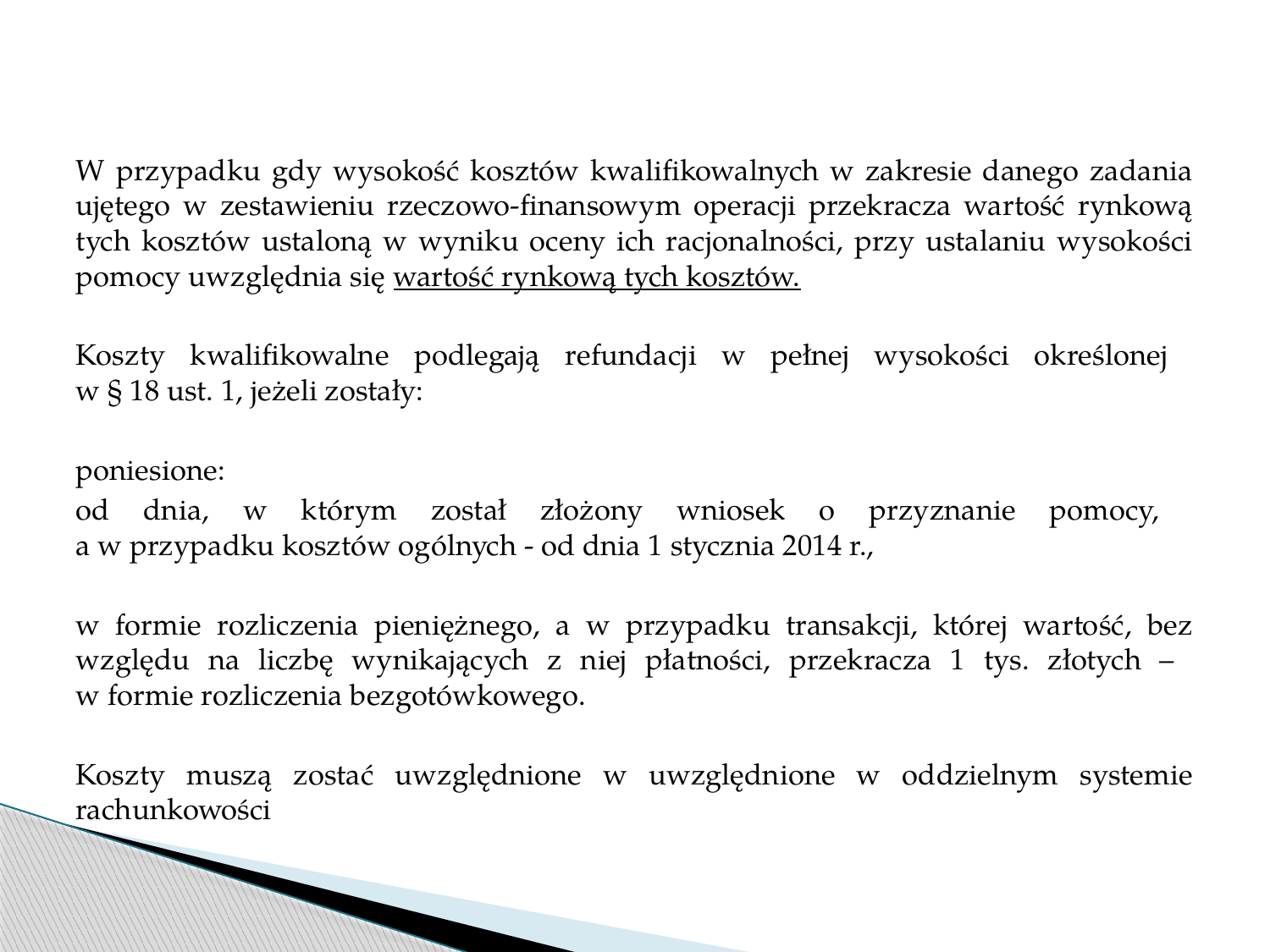

W przypadku gdy wysokość kosztów kwalifikowalnych w zakresie danego zadania ujętego w zestawieniu rzeczowo-finansowym operacji przekracza wartość rynkową tych kosztów ustaloną w wyniku oceny ich racjonalności, przy ustalaniu wysokości pomocy uwzględnia się wartość rynkową tych kosztów.

Koszty kwalifikowalne podlegają refundacji w pełnej wysokości określonej
w § 18 ust. 1, jeżeli zostały:

poniesione:
od dnia, w którym został złożony wniosek o przyznanie pomocy,
a w przypadku kosztów ogólnych - od dnia 1 stycznia 2014 r.,

w formie rozliczenia pieniężnego, a w przypadku transakcji, której wartość, bez względu na liczbę wynikających z niej płatności, przekracza 1 tys. złotych –
w formie rozliczenia bezgotówkowego.

Koszty muszą zostać uwzględnione w uwzględnione w oddzielnym systemie rachunkowości